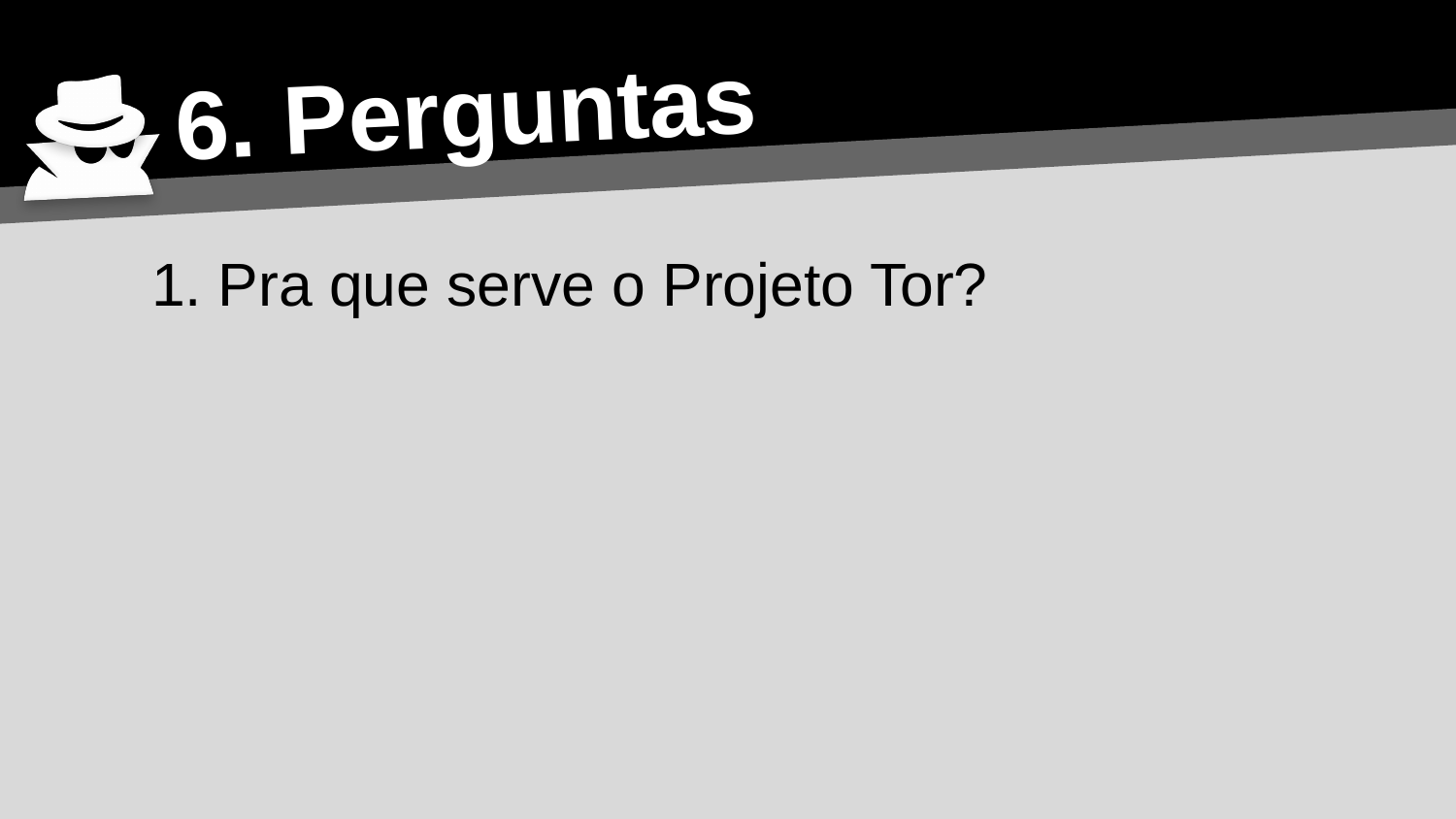

6. Perguntas

Pra que serve o Projeto Tor?